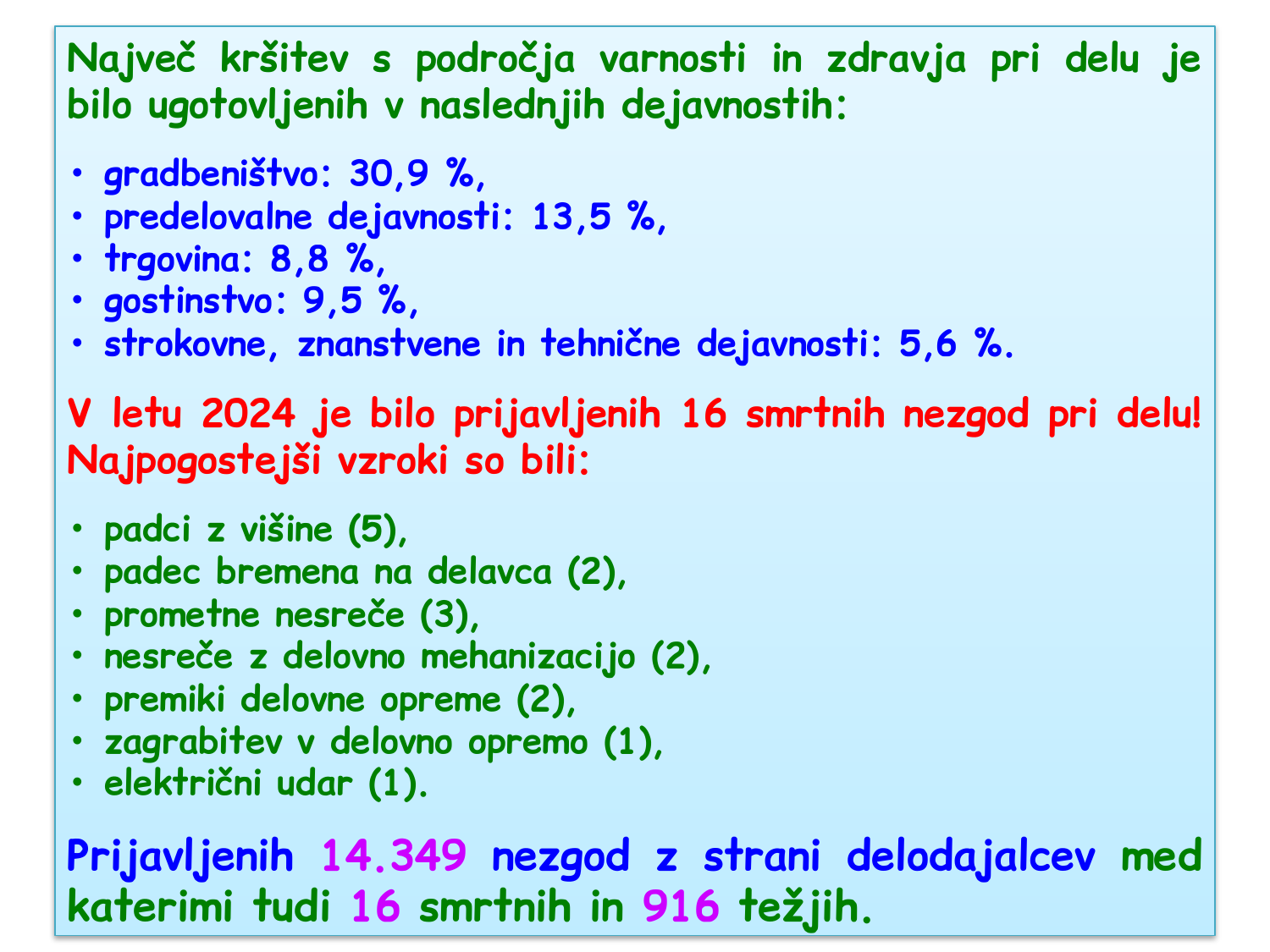

Največ kršitev s področja varnosti in zdravja pri delu je bilo ugotovljenih v naslednjih dejavnostih:

• gradbeništvo: 30,9 %,
• predelovalne dejavnosti: 13,5 %,
• trgovina: 8,8 %,
• gostinstvo: 9,5 %,
• strokovne, znanstvene in tehnične dejavnosti: 5,6 %.

V letu 2024 je bilo prijavljenih 16 smrtnih nezgod pri delu! Najpogostejši vzroki so bili:

• padci z višine (5),
• padec bremena na delavca (2),
• prometne nesreče (3),
• nesreče z delovno mehanizacijo (2),
• premiki delovne opreme (2),
• zagrabitev v delovno opremo (1),
• električni udar (1).

Prijavljenih 14.349 nezgod z strani delodajalcev med katerimi tudi 16 smrtnih in 916 težjih.